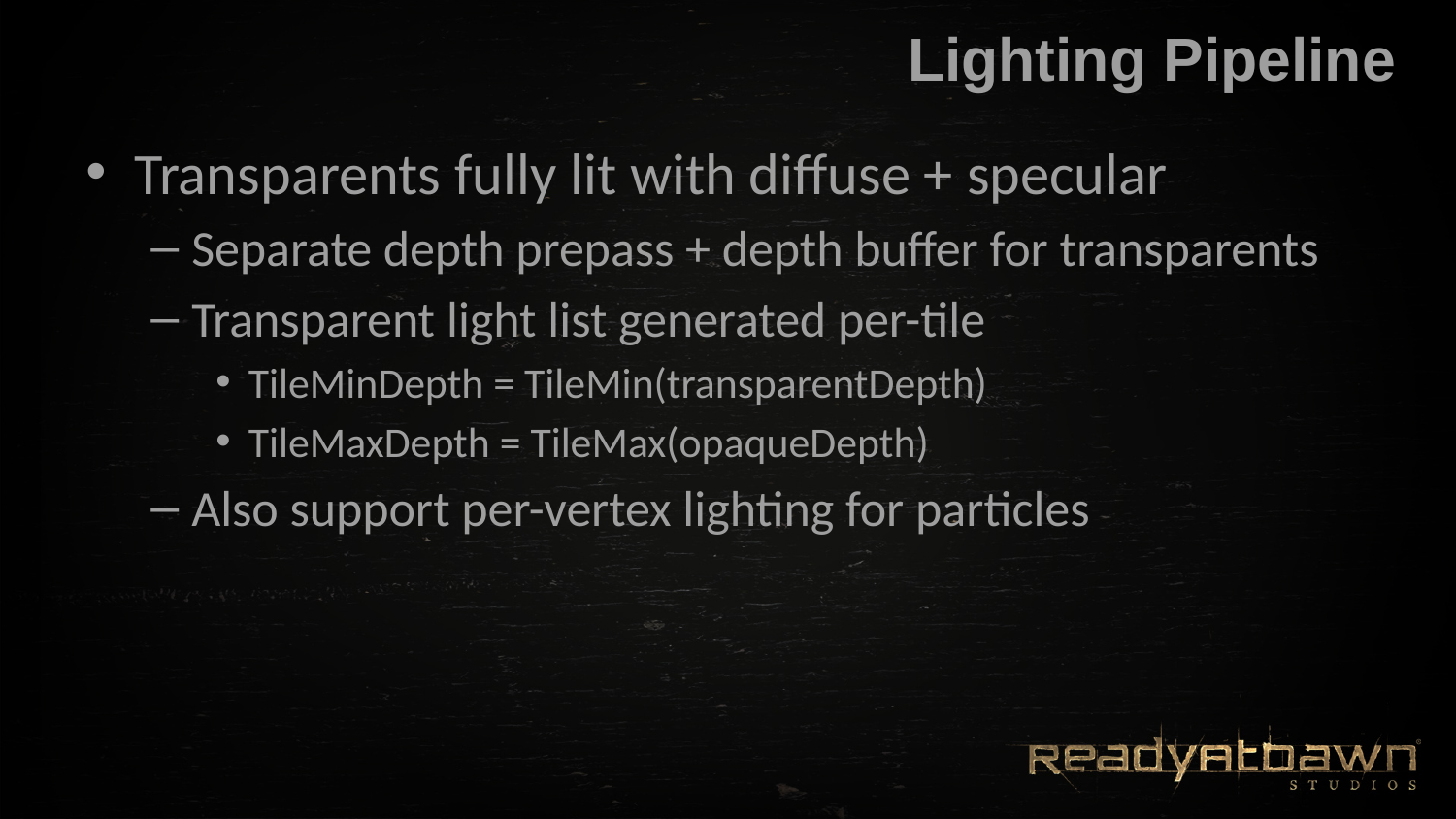

# Lighting Pipeline
Transparents fully lit with diffuse + specular
Separate depth prepass + depth buffer for transparents
Transparent light list generated per-tile
TileMinDepth = TileMin(transparentDepth)
TileMaxDepth = TileMax(opaqueDepth)
Also support per-vertex lighting for particles